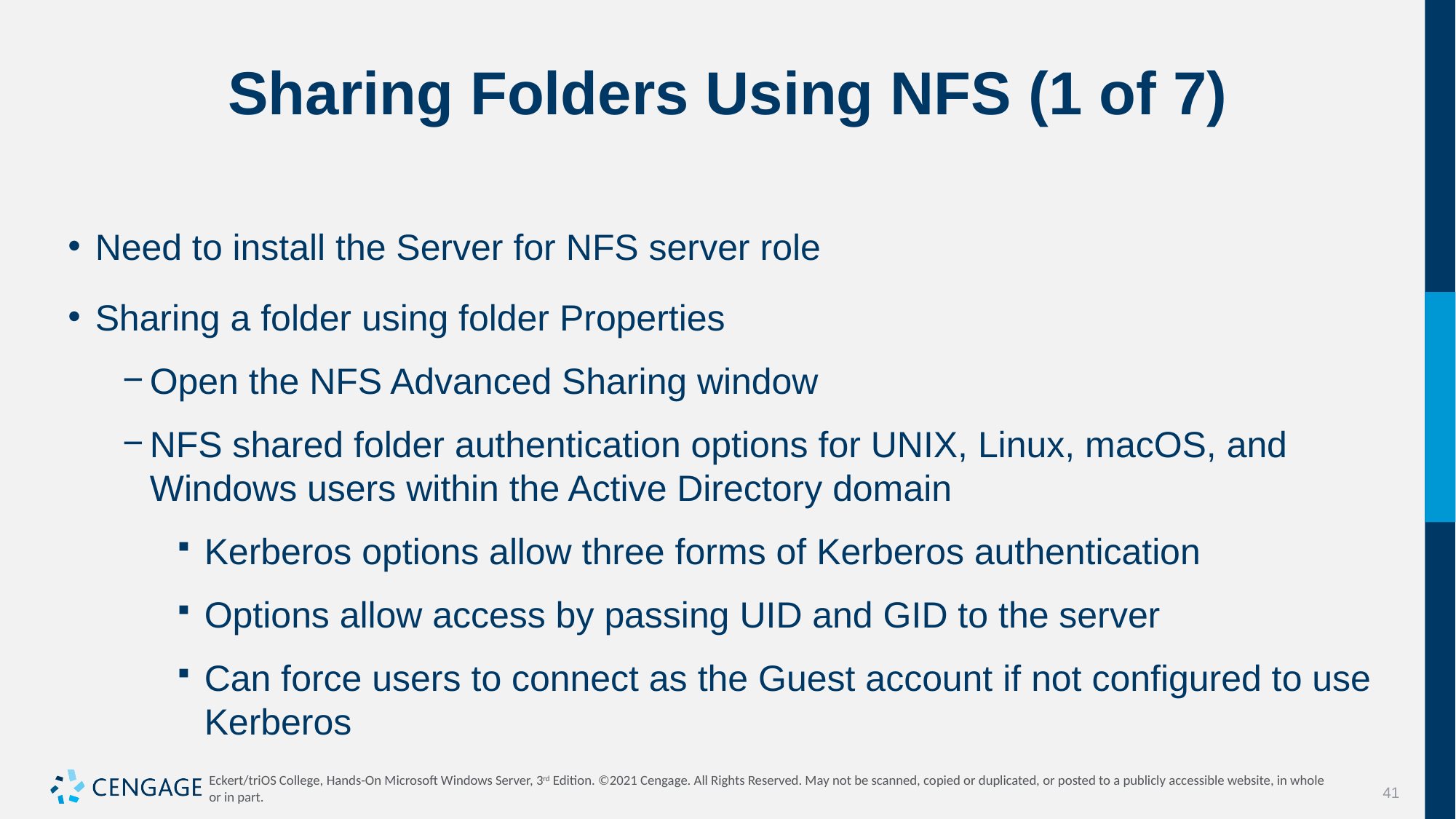

# Sharing Folders Using NFS (1 of 7)
Need to install the Server for NFS server role
Sharing a folder using folder Properties
Open the NFS Advanced Sharing window
NFS shared folder authentication options for UNIX, Linux, macOS, and Windows users within the Active Directory domain
Kerberos options allow three forms of Kerberos authentication
Options allow access by passing UID and GID to the server
Can force users to connect as the Guest account if not configured to use Kerberos